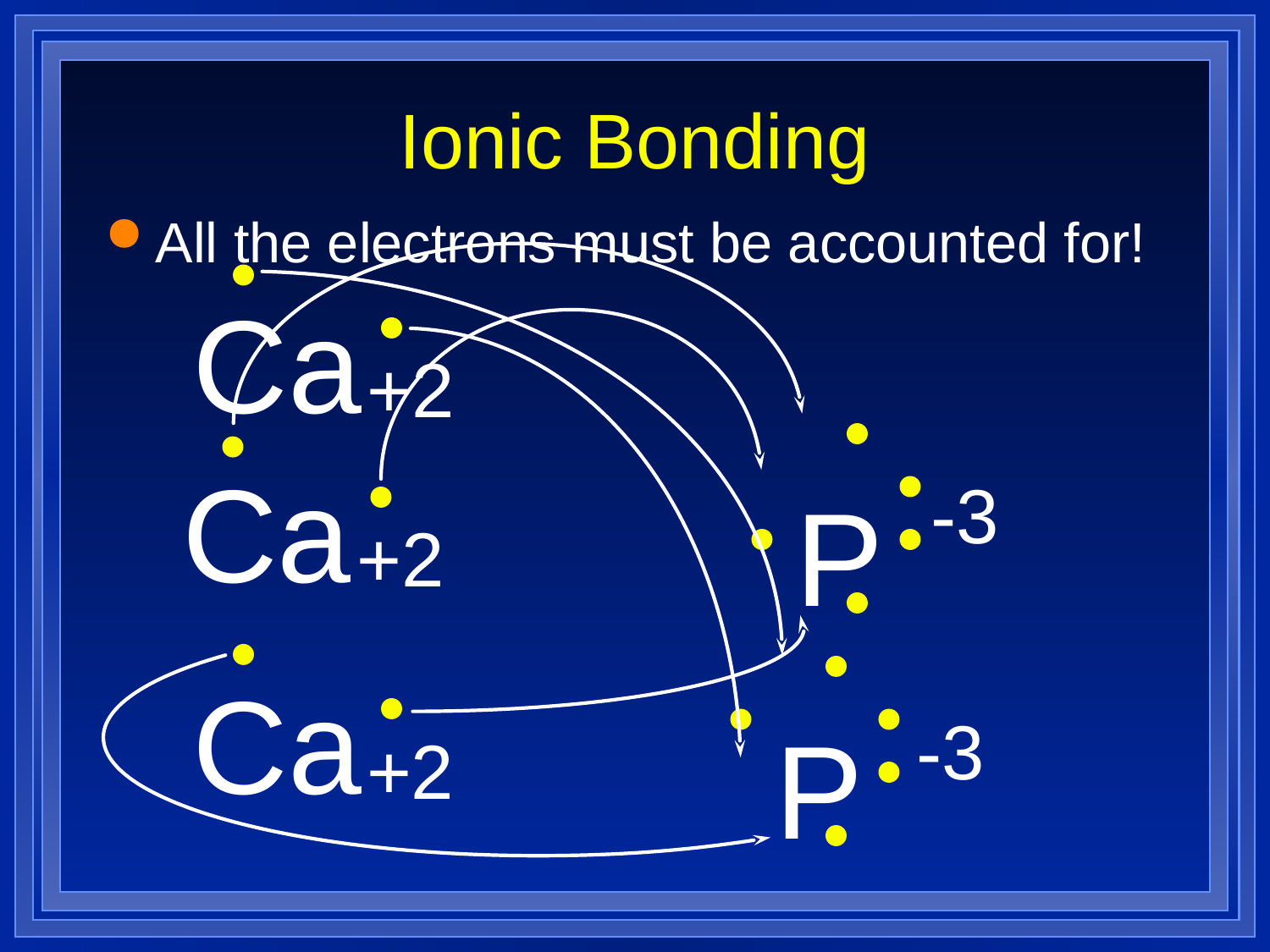

Ionic Bonding
All the electrons must be accounted for!

Ca

+2

Ca
P
-3

+2

Ca

P
-3

+2